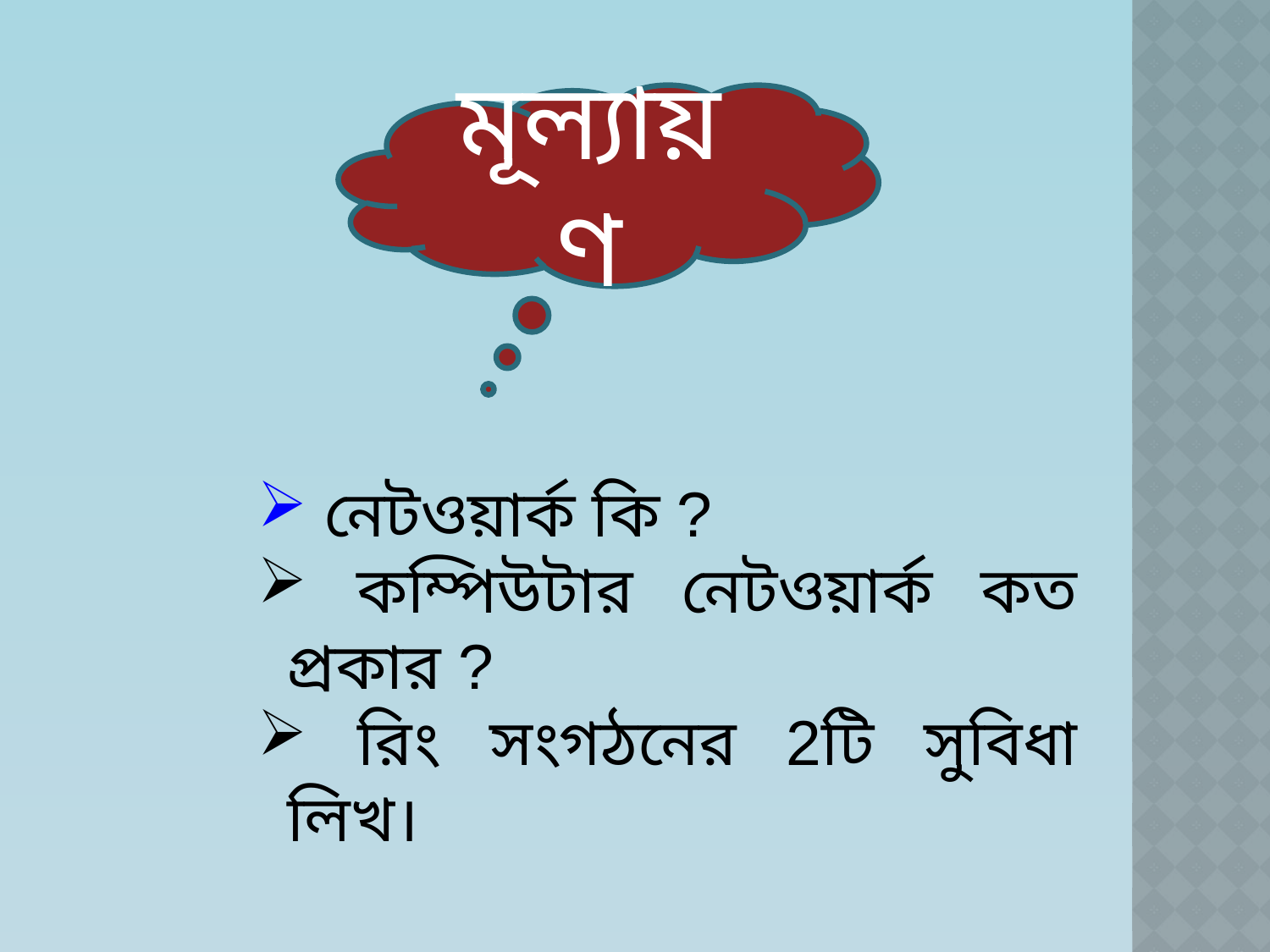

মূল্যায়ণ

 নেটওয়ার্ক কি ?
 কম্পিউটার নেটওয়ার্ক কত প্রকার ?
 রিং সংগঠনের 2টি সুবিধা লিখ।